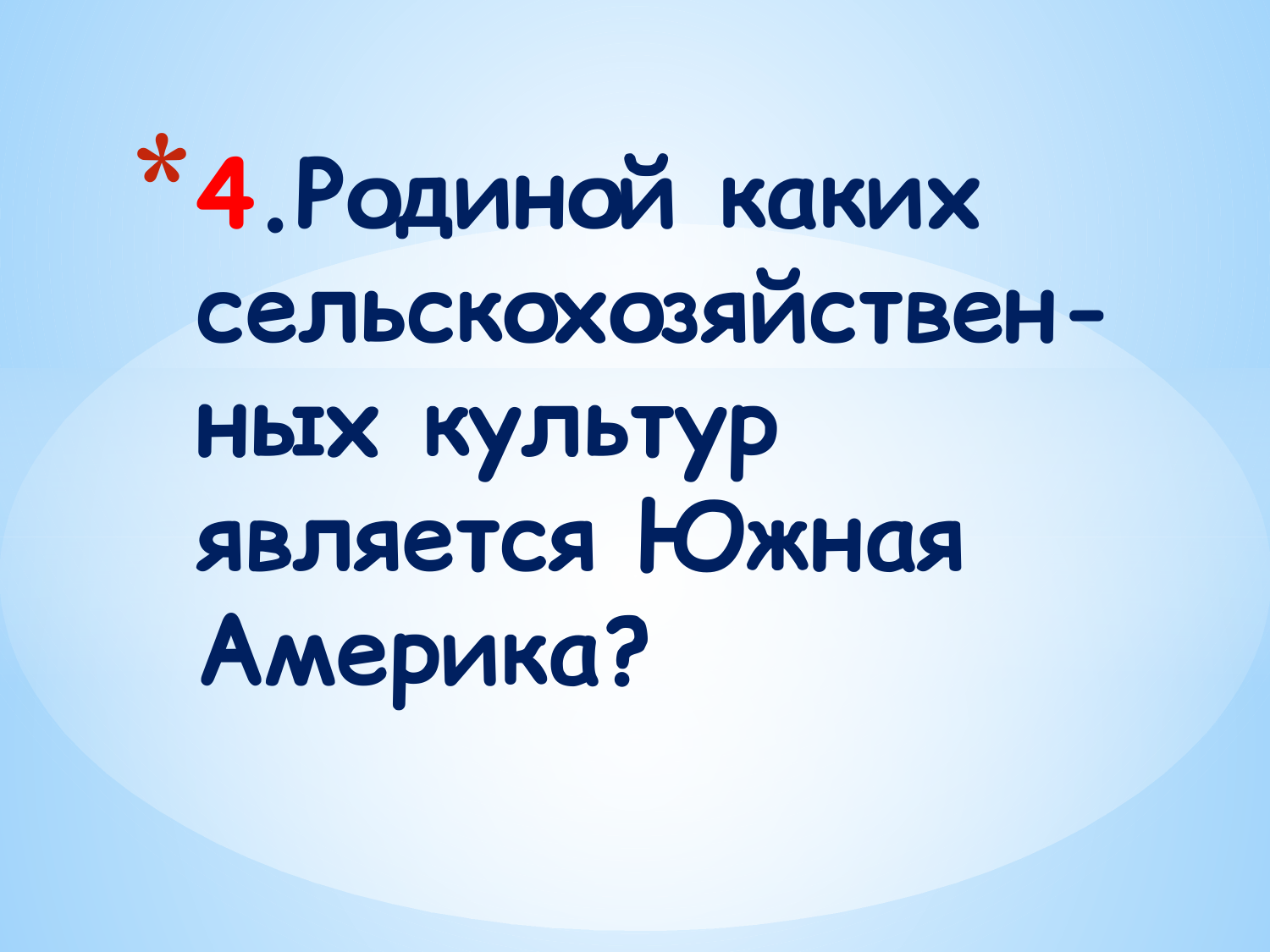

# 4.Родиной каких сельскохозяйствен-ных культур является Южная Америка?